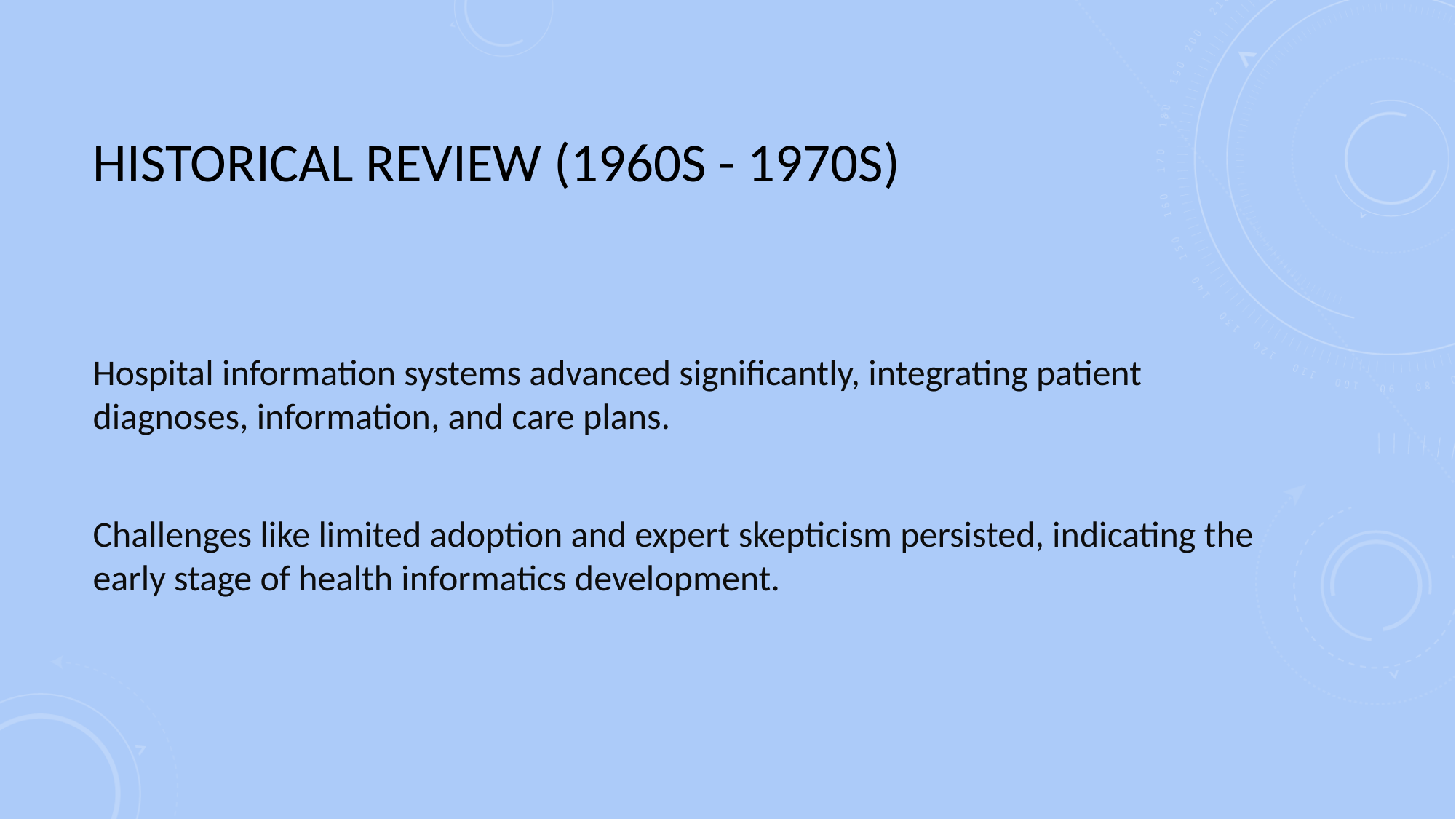

# Historical review (1960s - 1970s)
Hospital information systems advanced significantly, integrating patient diagnoses, information, and care plans.

Challenges like limited adoption and expert skepticism persisted, indicating the early stage of health informatics development.